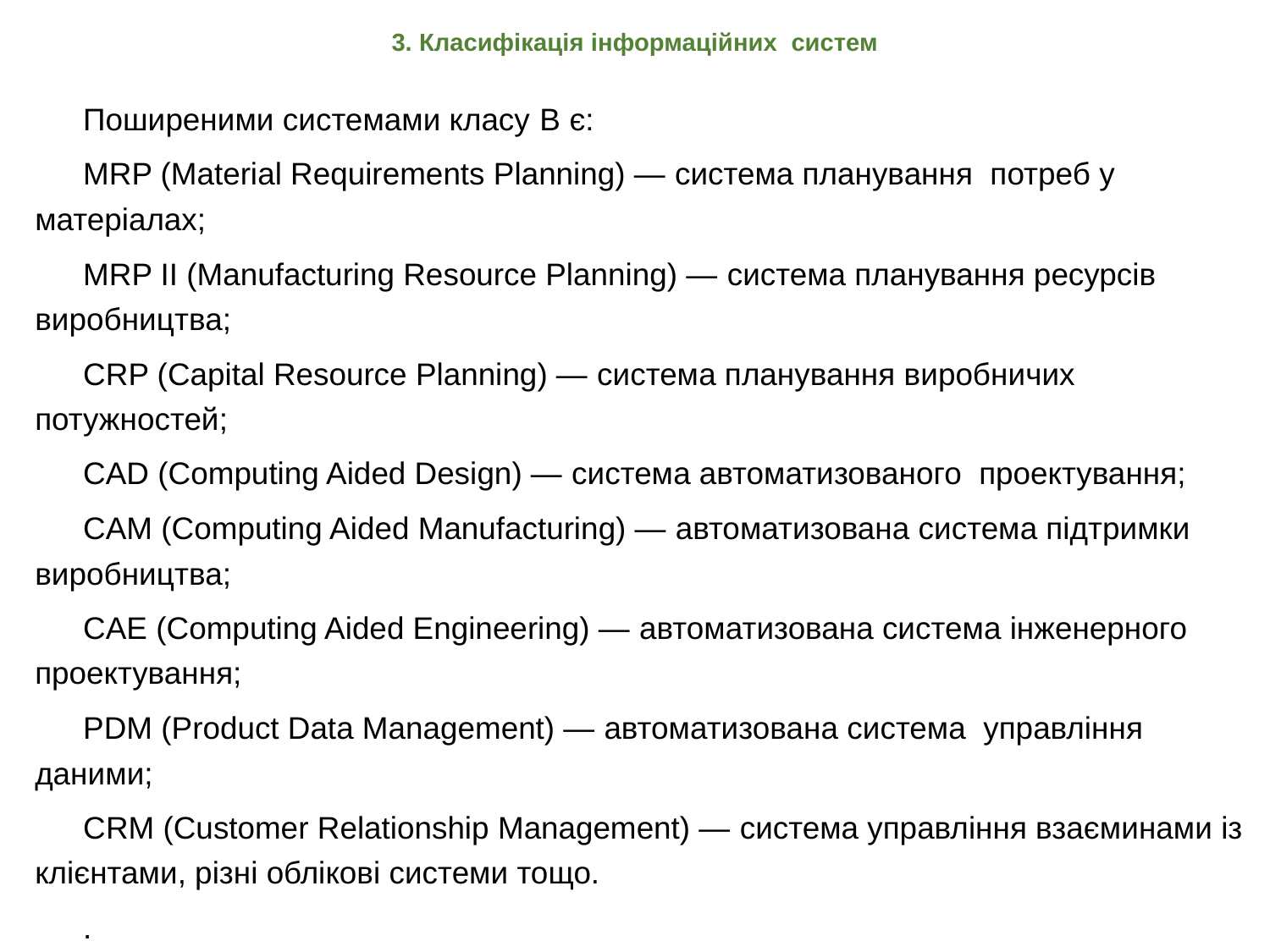

# 3. Класифікація інформаційних  систем
Поширеними системами класу B є:
MRP (Material Requirements Planning) — система планування  потреб у матеріалах;
MRP II (Manufacturing Resource Planning) — система планування ресурсів виробництва;
CRP (Capital Resource Planning) — система планування виробничих потужностей;
CAD (Computing Aided Design) — система автоматизованого  проектування;
CAM (Computing Aided Manufacturing) — автоматизована система підтримки виробництва;
CAE (Computing Aided Engineering) — автоматизована система інженерного проектування;
PDM (Product Data Management) — автоматизована система  управління даними;
СRM (Customer Relationship Management) — система управління взаєминами із клієнтами, різні облікові системи тощо.
.